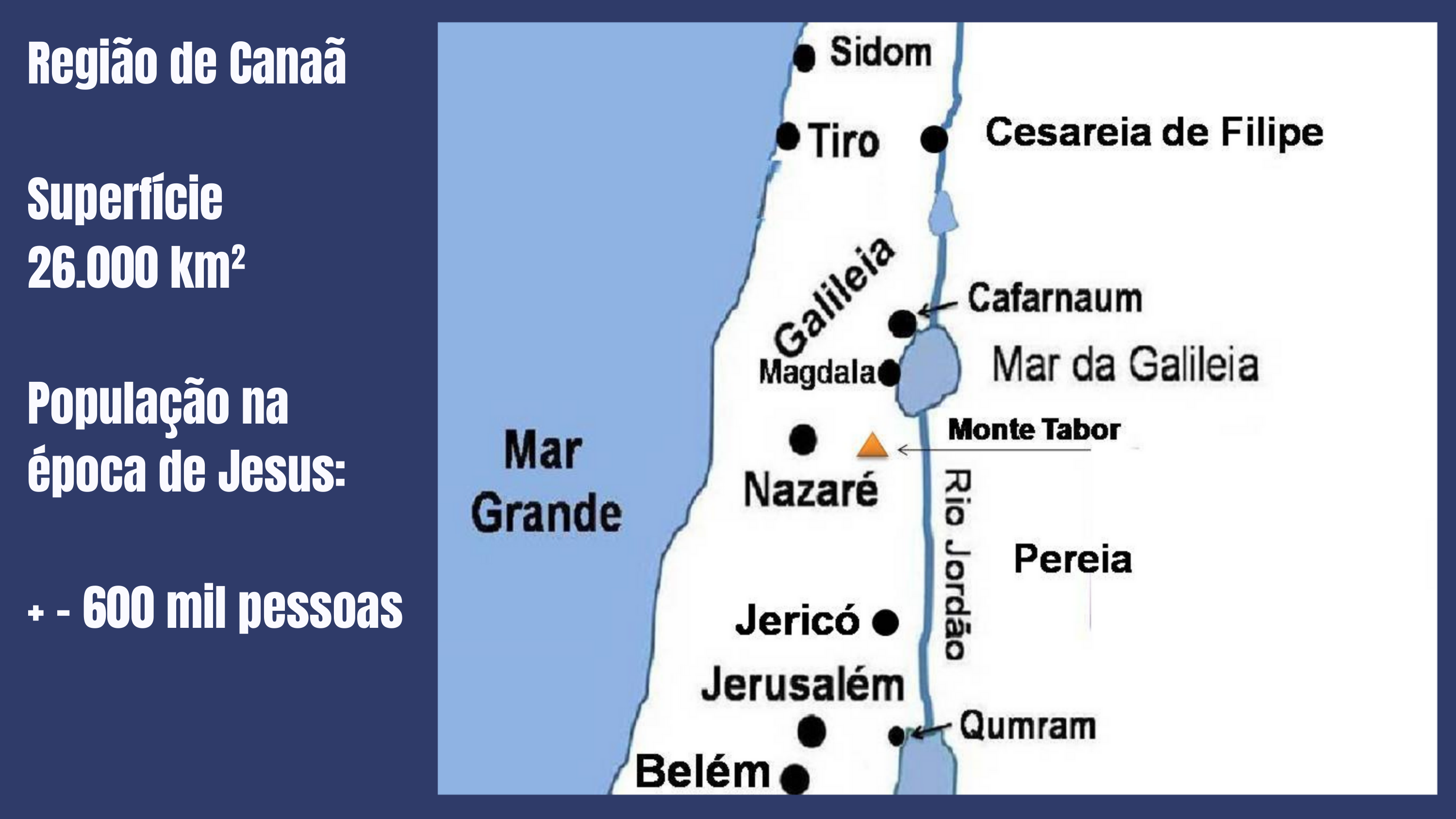

Região de Canaã

Superfície
26.000 km²

População na
época de Jesus:

+ - 600 mil pessoas